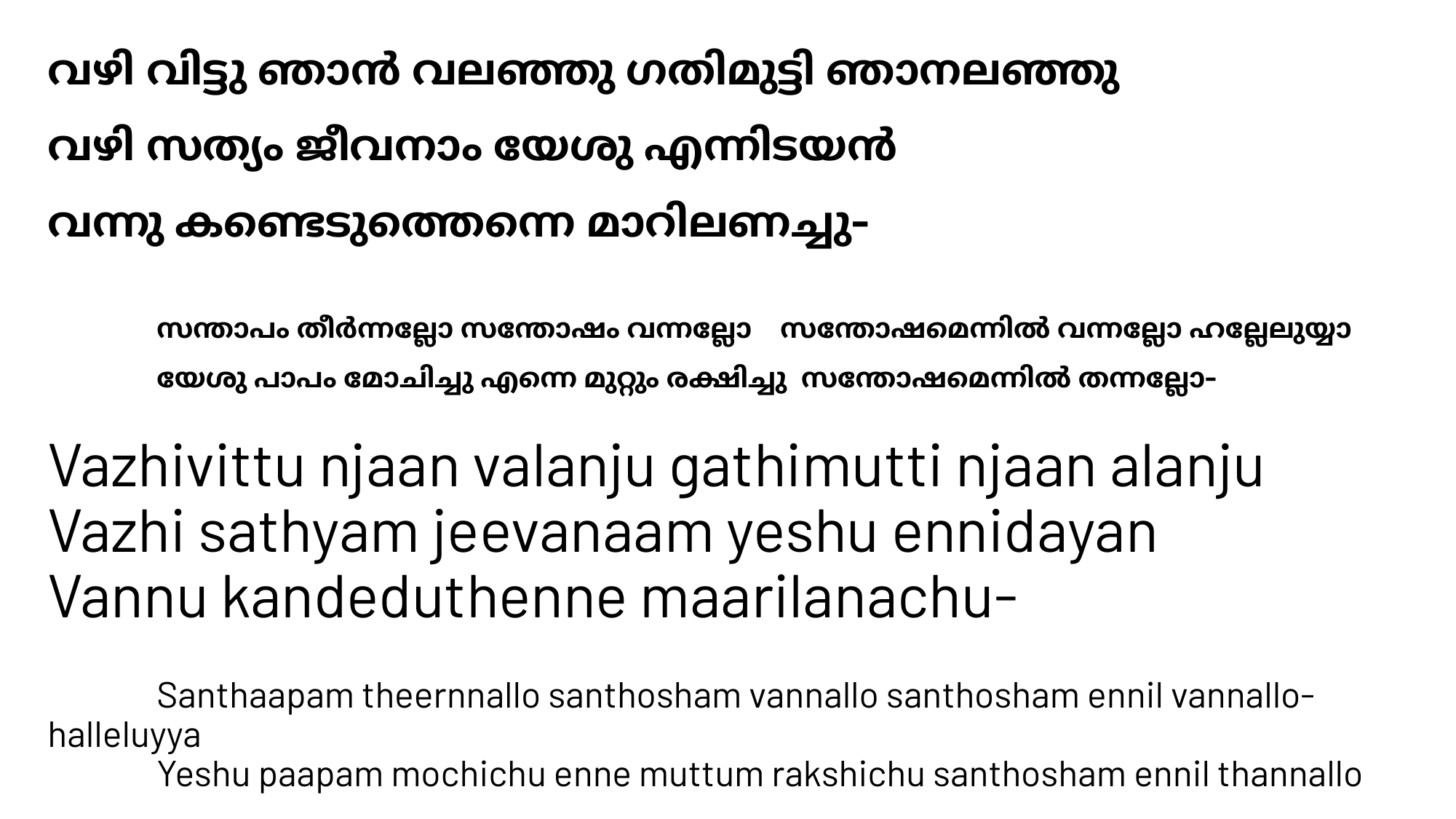

വഴി വിട്ടു ഞാന്‍ വലഞ്ഞു ഗതിമുട്ടി ഞാനലഞ്ഞു
വഴി സത്യം ജീവനാം യേശു എന്നിടയന്‍
വന്നു കണ്ടെടുത്തെന്നെ മാറിലണച്ചു-
	സന്താപം തീര്‍ന്നല്ലോ സന്തോഷം വന്നല്ലോ    സന്തോഷമെന്നില്‍ വന്നല്ലോ ഹല്ലേലുയ്യാ
	യേശു പാപം മോചിച്ചു എന്നെ മുറ്റും രക്ഷിച്ചു  സന്തോഷമെന്നില്‍ തന്നല്ലോ-
Vazhivittu njaan valanju gathimutti njaan alanju
Vazhi sathyam jeevanaam yeshu ennidayan
Vannu kandeduthenne maarilanachu-

	Santhaapam theernnallo santhosham vannallo santhosham ennil vannallo-halleluyya
	Yeshu paapam mochichu enne muttum rakshichu santhosham ennil thannallo